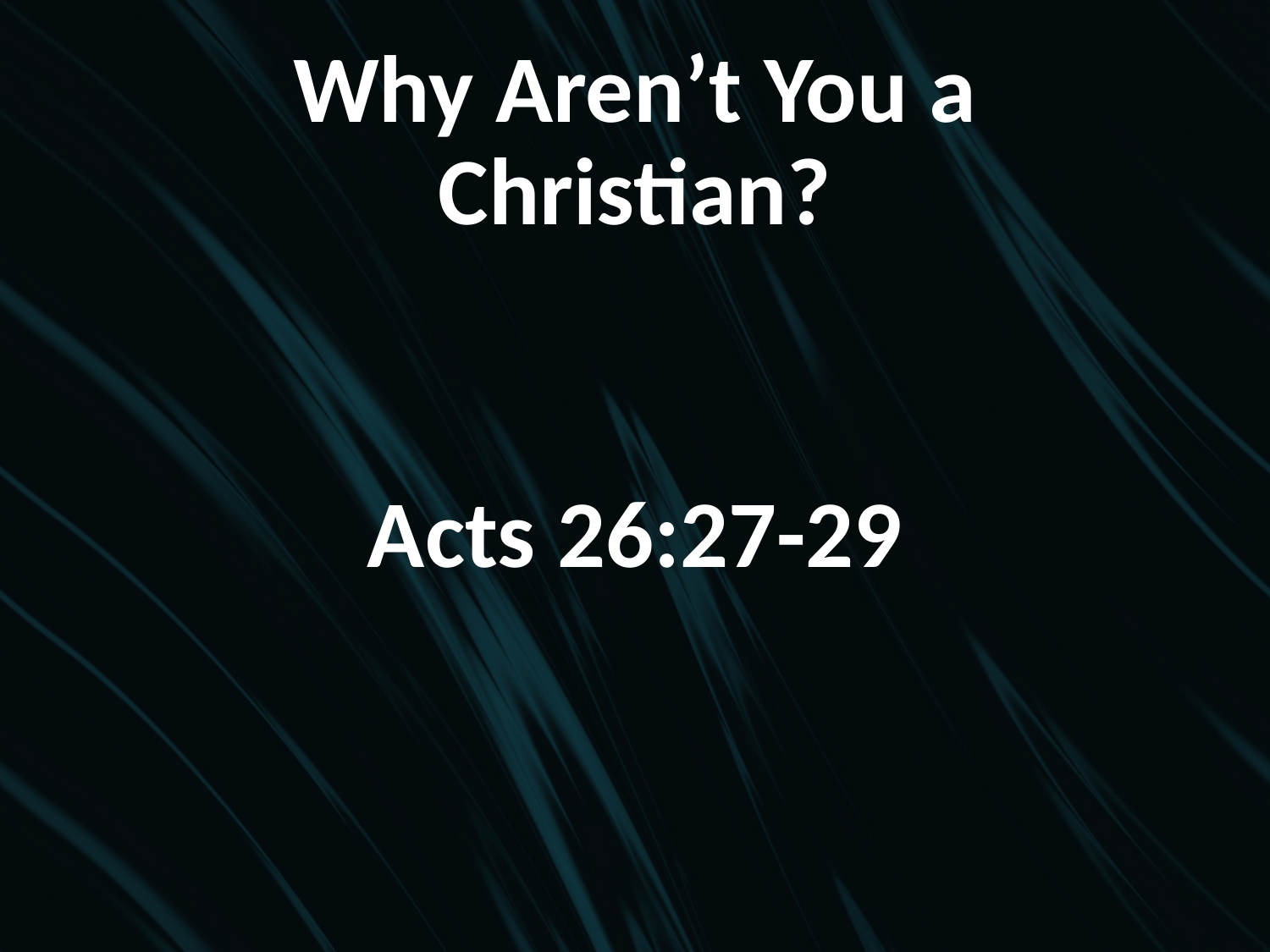

# Why Aren’t You a Christian?
Acts 26:27-29